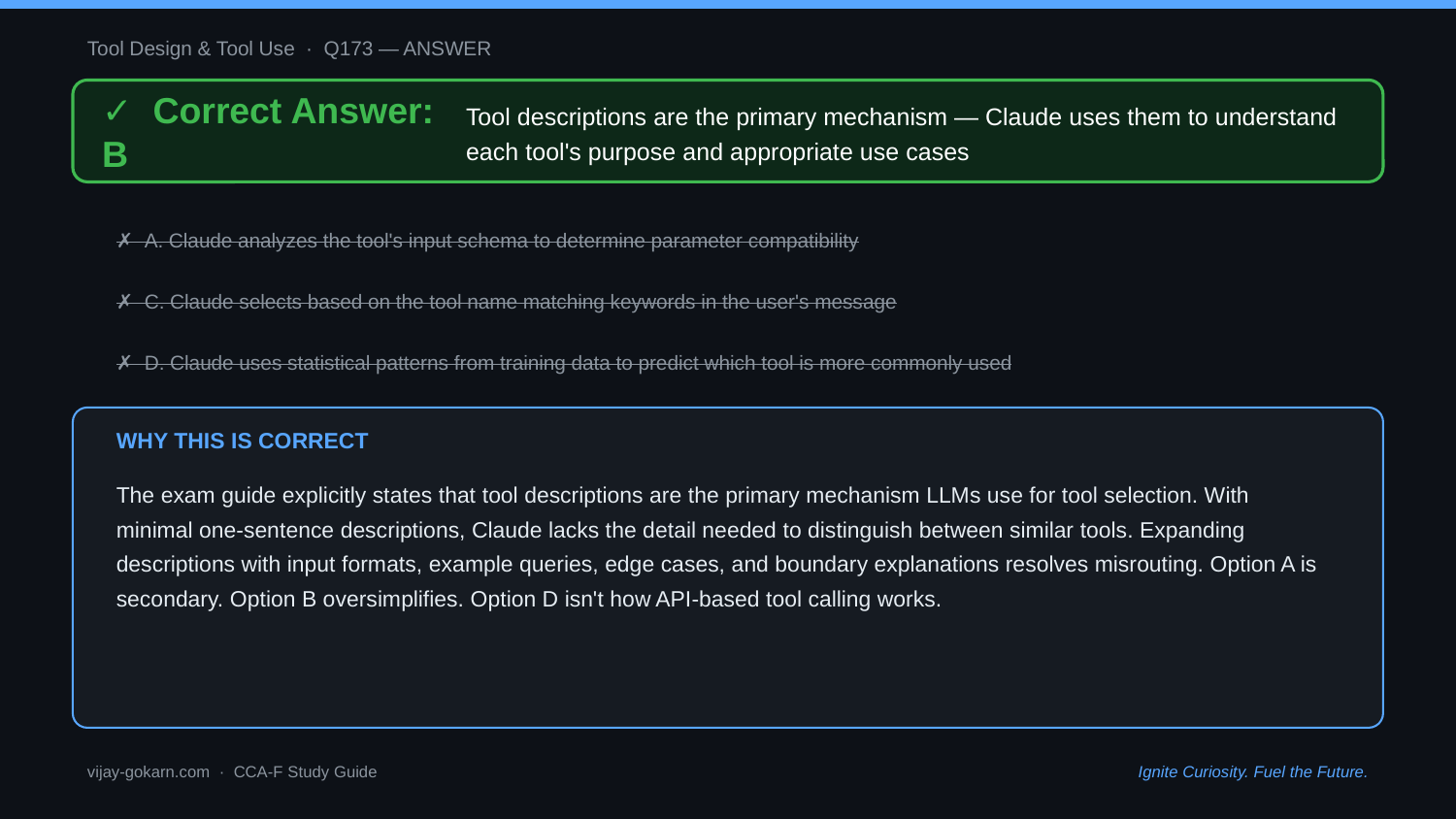

Tool Design & Tool Use  ·  Q173 — ANSWER

✓  Correct Answer: B
Tool descriptions are the primary mechanism — Claude uses them to understand each tool's purpose and appropriate use cases
✗  A. Claude analyzes the tool's input schema to determine parameter compatibility
✗  C. Claude selects based on the tool name matching keywords in the user's message
✗  D. Claude uses statistical patterns from training data to predict which tool is more commonly used

WHY THIS IS CORRECT
The exam guide explicitly states that tool descriptions are the primary mechanism LLMs use for tool selection. With minimal one-sentence descriptions, Claude lacks the detail needed to distinguish between similar tools. Expanding descriptions with input formats, example queries, edge cases, and boundary explanations resolves misrouting. Option A is secondary. Option B oversimplifies. Option D isn't how API-based tool calling works.
vijay-gokarn.com  ·  CCA-F Study Guide
Ignite Curiosity. Fuel the Future.